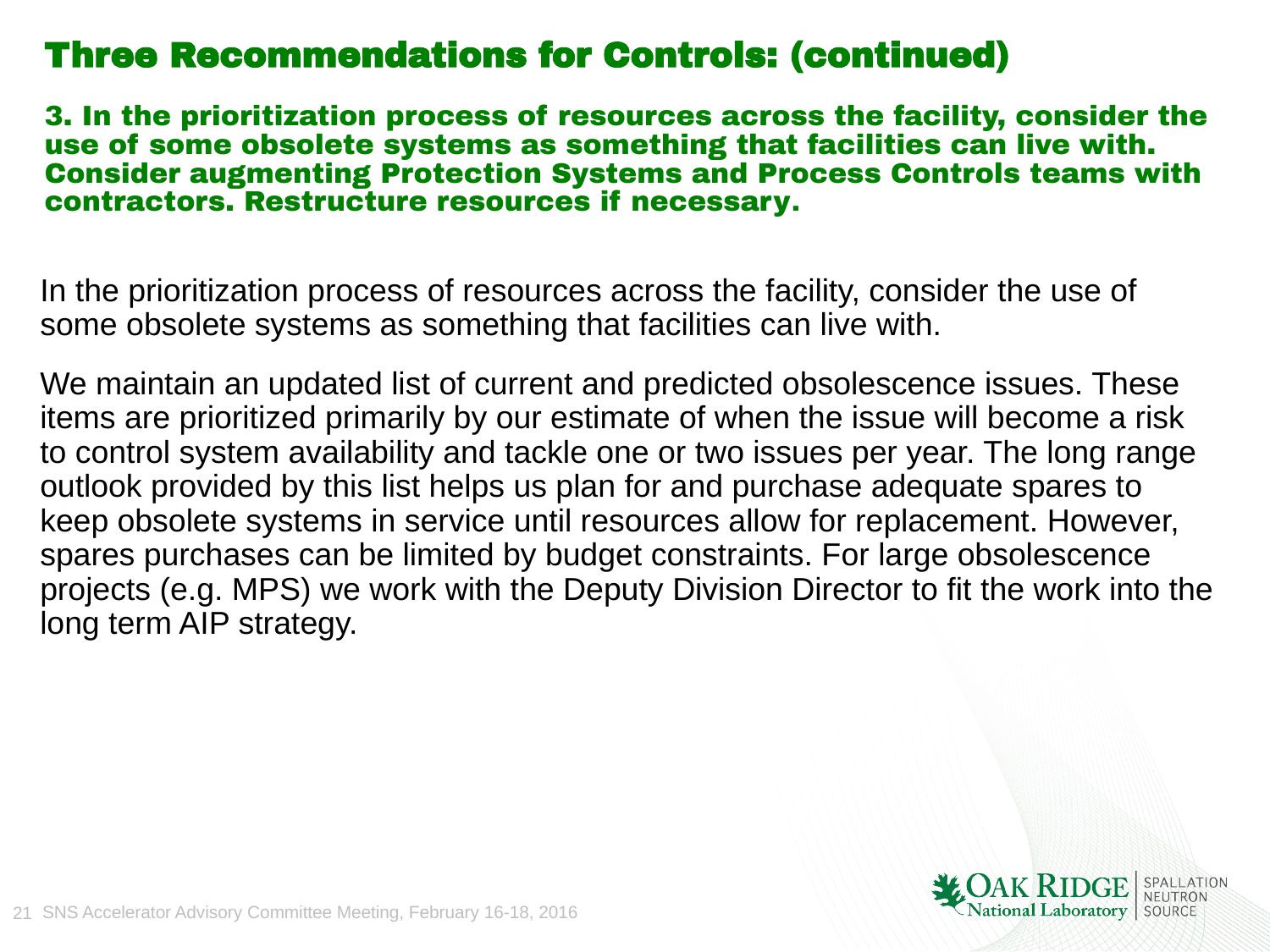

Three Recommendations for Controls: (continued)
3. In the prioritization process of resources across the facility, consider the use of some obsolete systems as something that facilities can live with. Consider augmenting Protection Systems and Process Controls teams with contractors. Restructure resources if necessary.
In the prioritization process of resources across the facility, consider the use of some obsolete systems as something that facilities can live with.
We maintain an updated list of current and predicted obsolescence issues. These items are prioritized primarily by our estimate of when the issue will become a risk to control system availability and tackle one or two issues per year. The long range outlook provided by this list helps us plan for and purchase adequate spares to keep obsolete systems in service until resources allow for replacement. However, spares purchases can be limited by budget constraints. For large obsolescence projects (e.g. MPS) we work with the Deputy Division Director to fit the work into the long term AIP strategy.